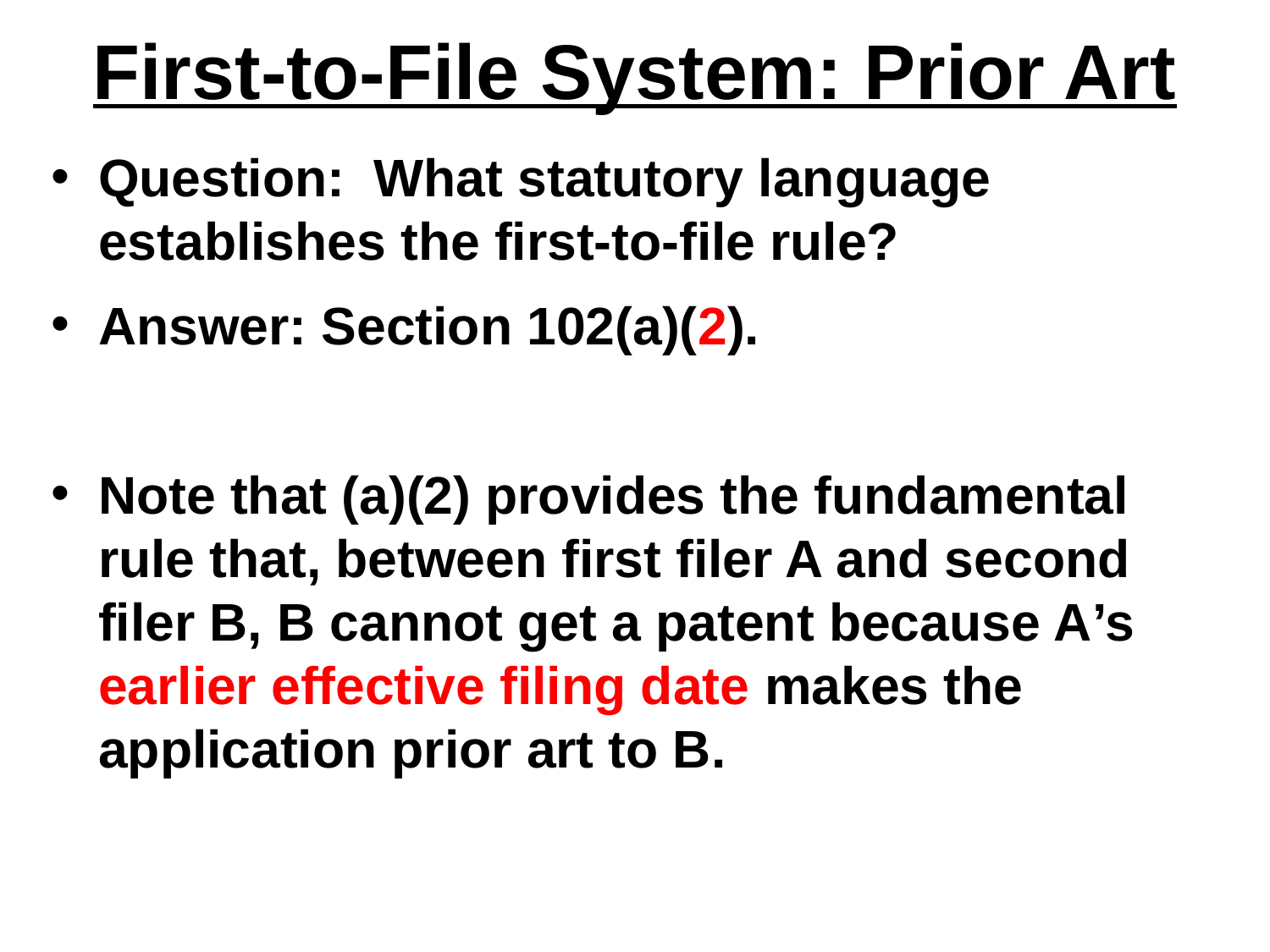

# First-to-File System: Prior Art
Question:  What statutory language establishes the first-to-file rule?
Answer: Section 102(a)(2).

Note that (a)(2) provides the fundamental rule that, between first filer A and second filer B, B cannot get a patent because A’s earlier effective filing date makes the application prior art to B.